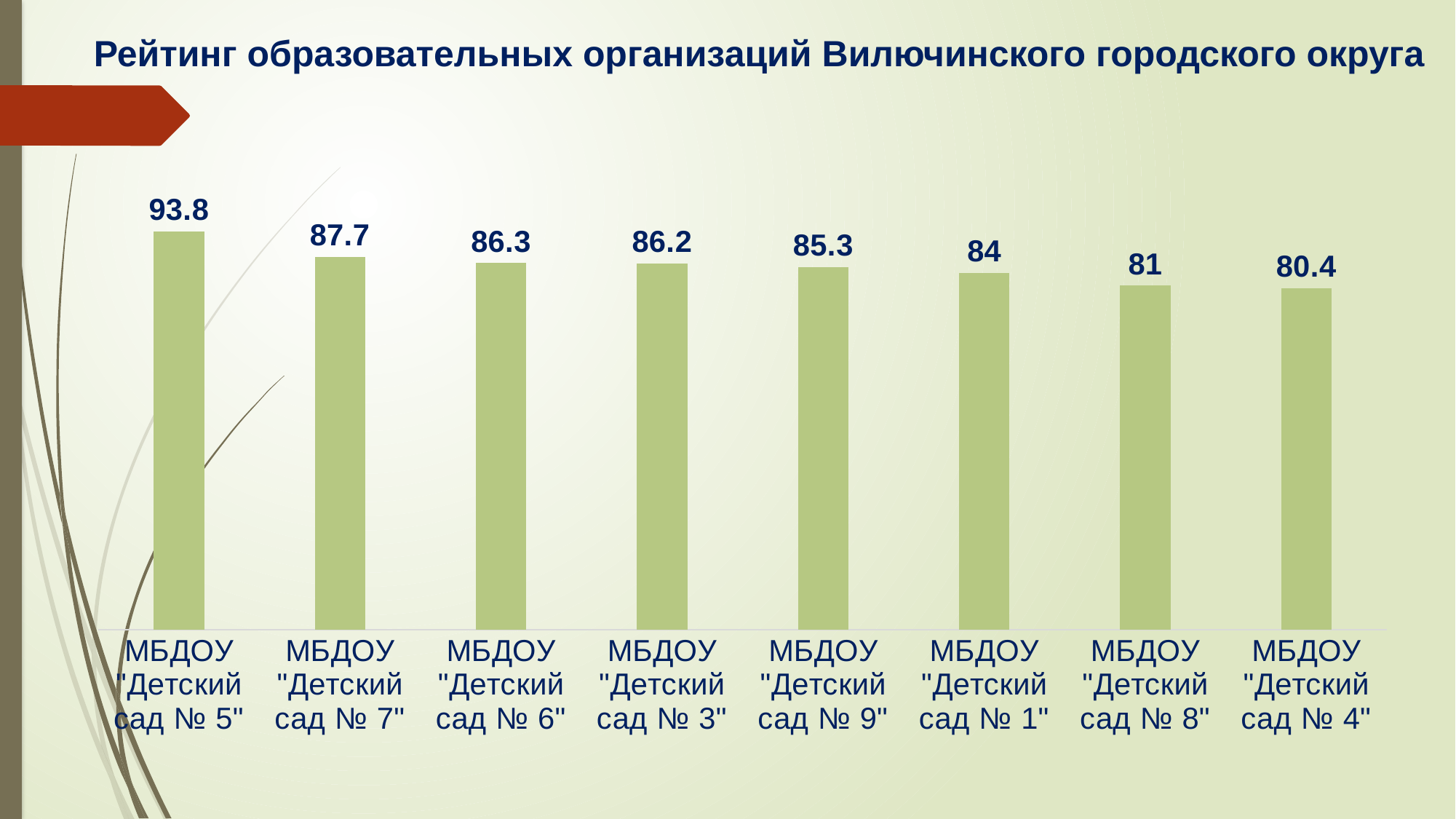

# Рейтинг образовательных организаций Вилючинского городского округа

### Chart

| Category | Итоговый балл |
|---|---|
| МБДОУ "Детский сад № 5" | 93.8 |
| МБДОУ "Детский сад № 7" | 87.7 |
| МБДОУ "Детский сад № 6" | 86.3 |
| МБДОУ "Детский сад № 3" | 86.2 |
| МБДОУ "Детский сад № 9" | 85.3 |
| МБДОУ "Детский сад № 1" | 84.0 |
| МБДОУ "Детский сад № 8" | 81.0 |
| МБДОУ "Детский сад № 4" | 80.4 |